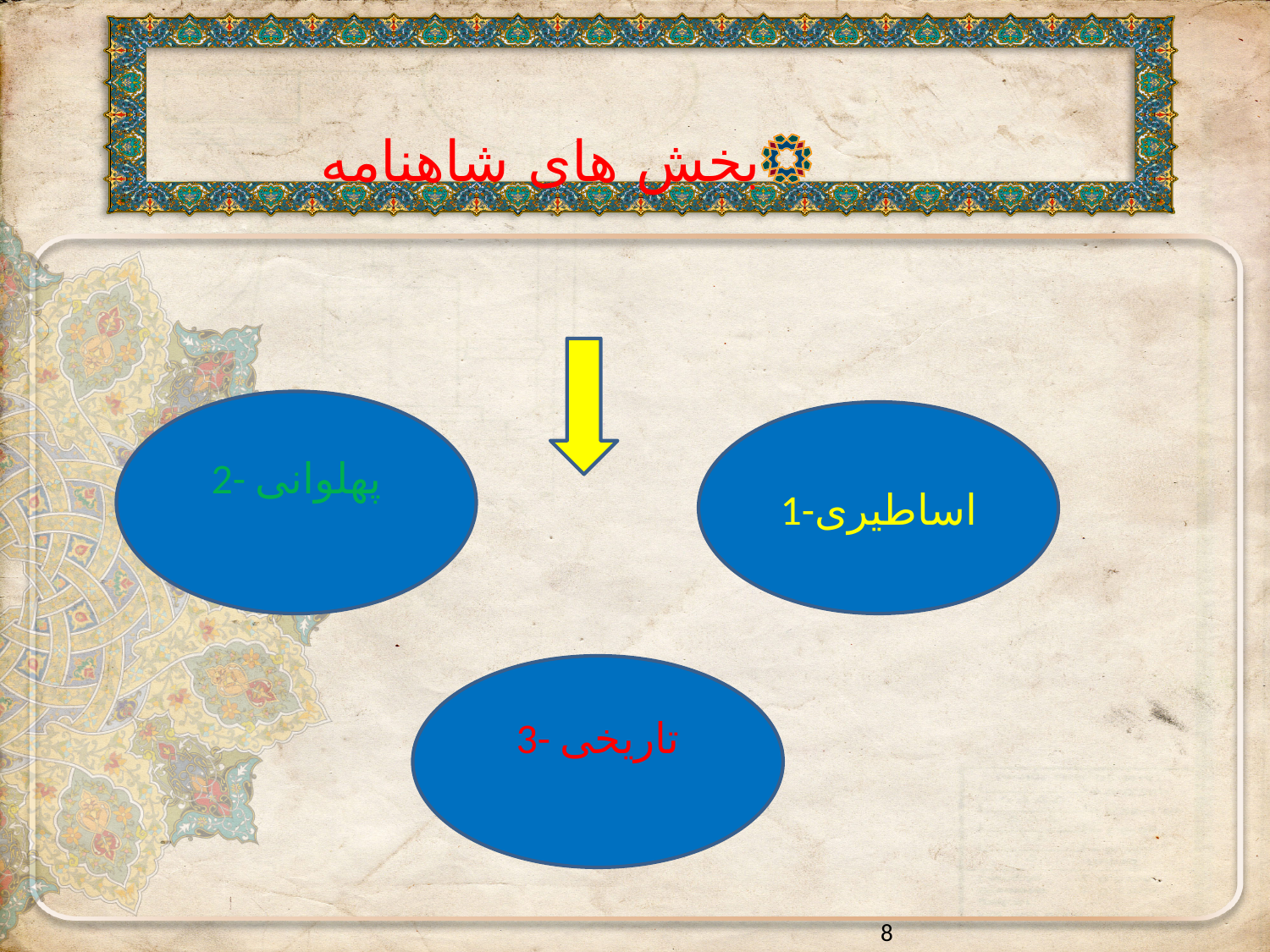

بخش های شاهنامه

2- پهلوانی

 1-اساطیری
3- تاریخی

8